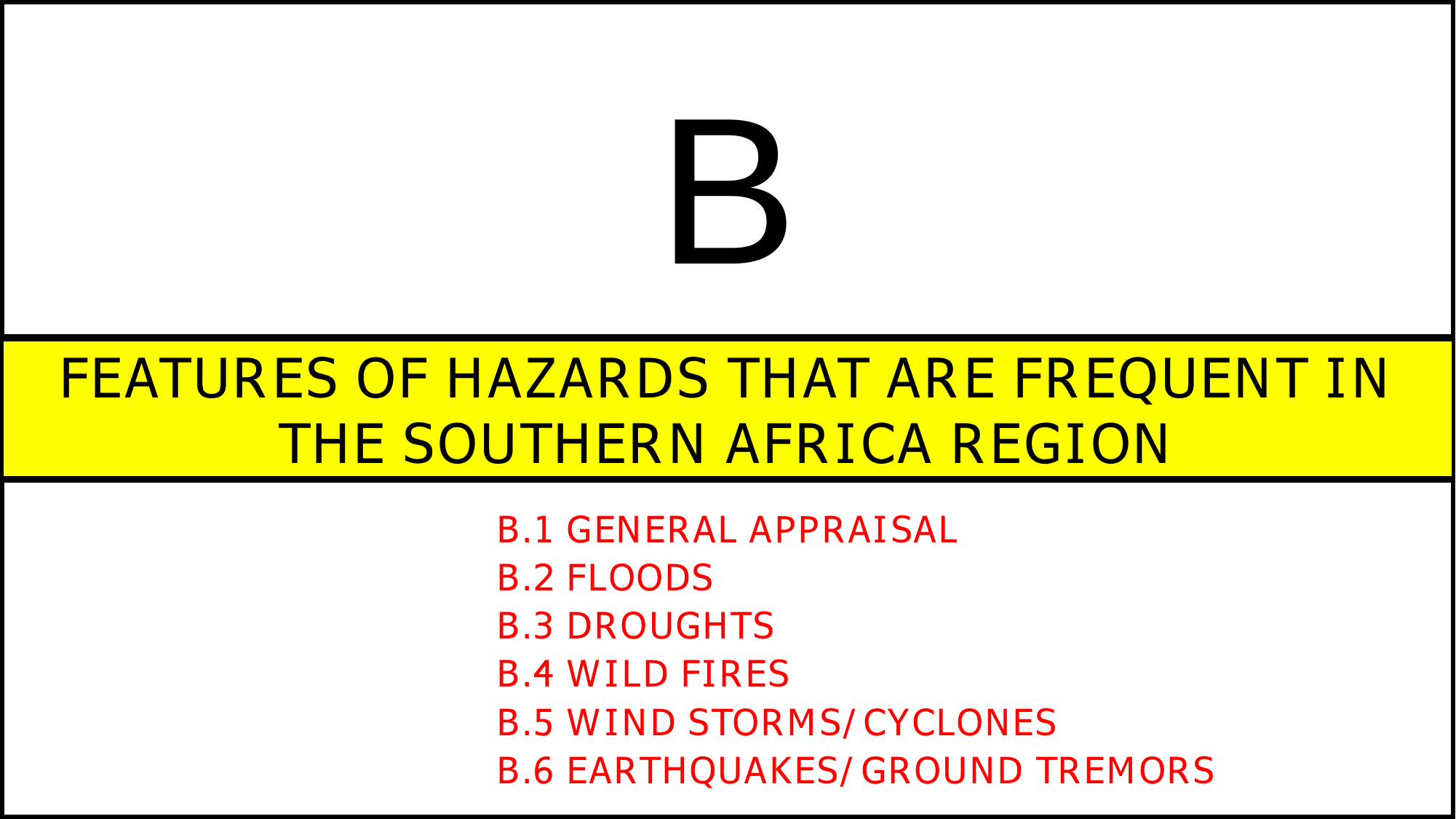

B
FEATURES OF HAZARDS THAT ARE FREQUENT IN THE SOUTHERN AFRICA REGION
B.1 GENERAL APPRAISAL
B.2 FLOODS
B.3 DROUGHTS
B.4 WILD FIRES
B.5 WIND STORMS/CYCLONES
B.6 EARTHQUAKES/GROUND TREMORS